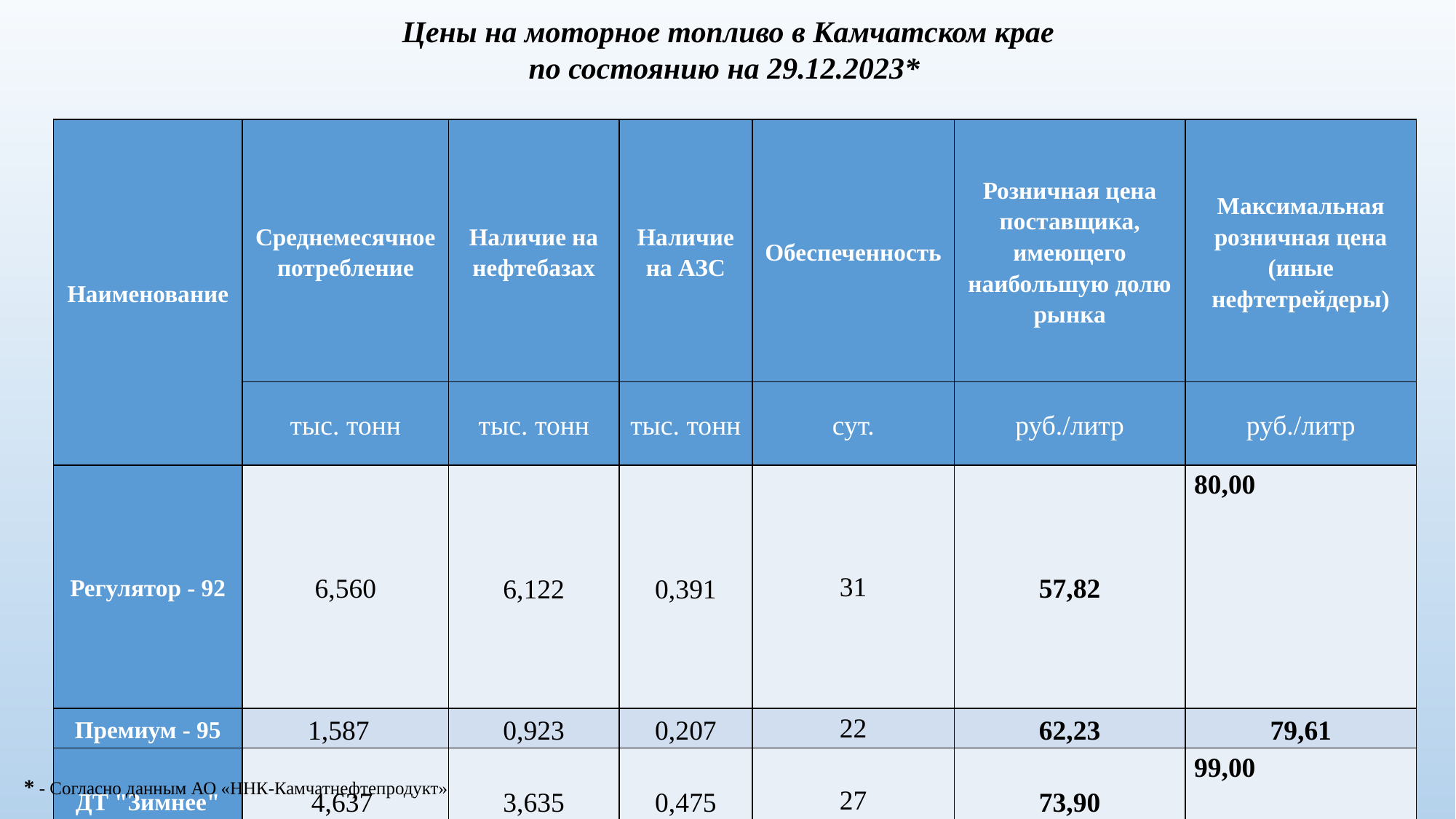

Цены на моторное топливо в Камчатском крае
по состоянию на 29.12.2023*
| Наименование | Среднемесячное потребление | Наличие на нефтебазах | Наличие на АЗС | Обеспеченность | Розничная цена поставщика, имеющего наибольшую долю рынка | Максимальная розничная цена (иные нефтетрейдеры) |
| --- | --- | --- | --- | --- | --- | --- |
|  | тыс. тонн | тыс. тонн | тыс. тонн | сут. | руб./литр | руб./литр |
| Регулятор - 92 | 6,560 | 6,122 | 0,391 | 31 | 57,82 | 80,00 |
| Премиум - 95 | 1,587 | 0,923 | 0,207 | 22 | 62,23 | 79,61 |
| ДТ "Зимнее" | 4,637 | 3,635 | 0,475 | 27 | 73,90 | 99,00 |
| ДТ "Летнее" | - | - | - | - | - | - |
* - Согласно данным АО «ННК-Камчатнефтепродукт»